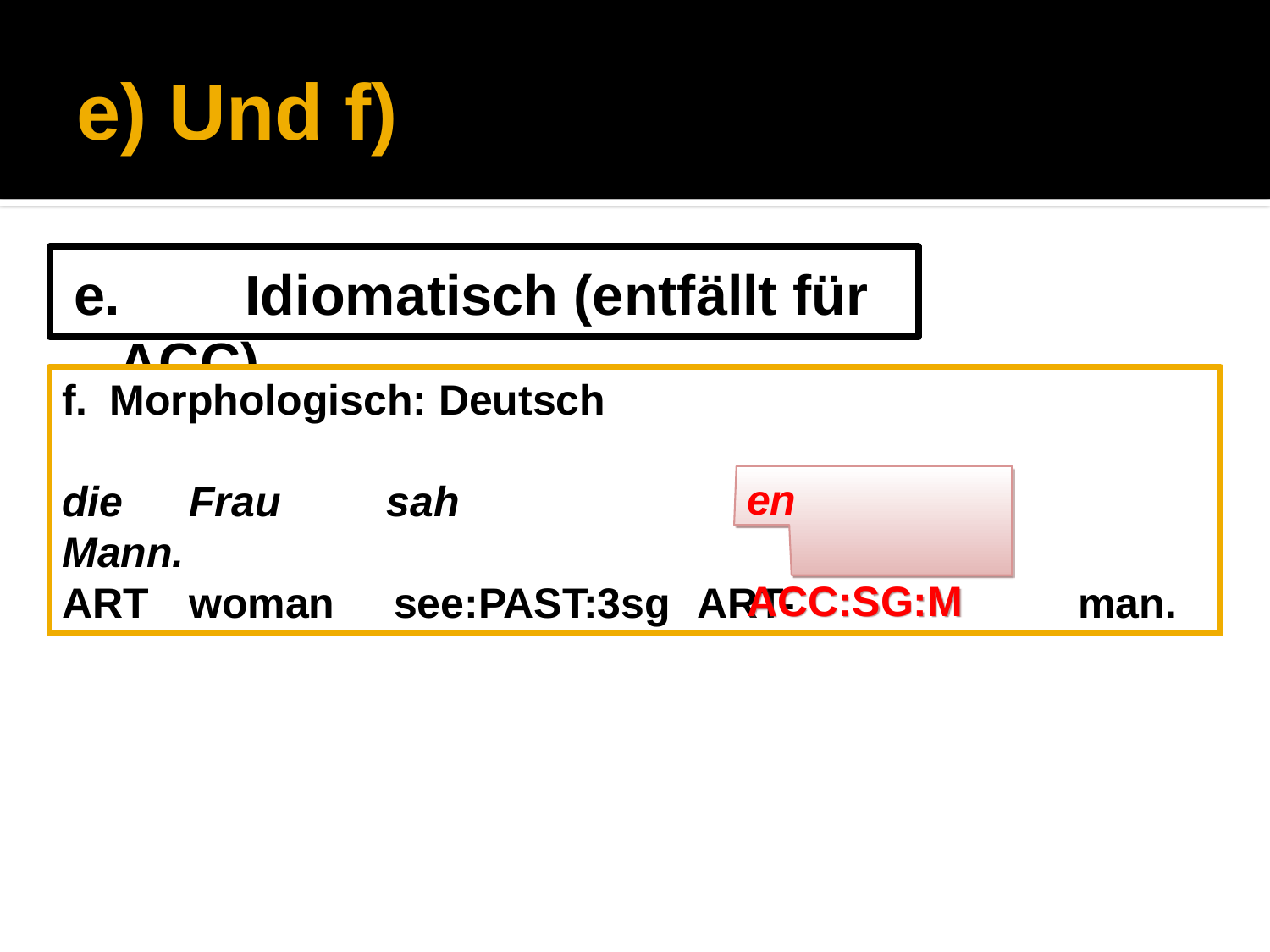

# e) Und f)
e.	Idiomatisch (entfällt für ACC)

Morphologisch: Deutsch

die	Frau	      sah			d-			Mann.
ART	woman     see:PAST:3sg	ART-			man.
en
       ACC:SG:M